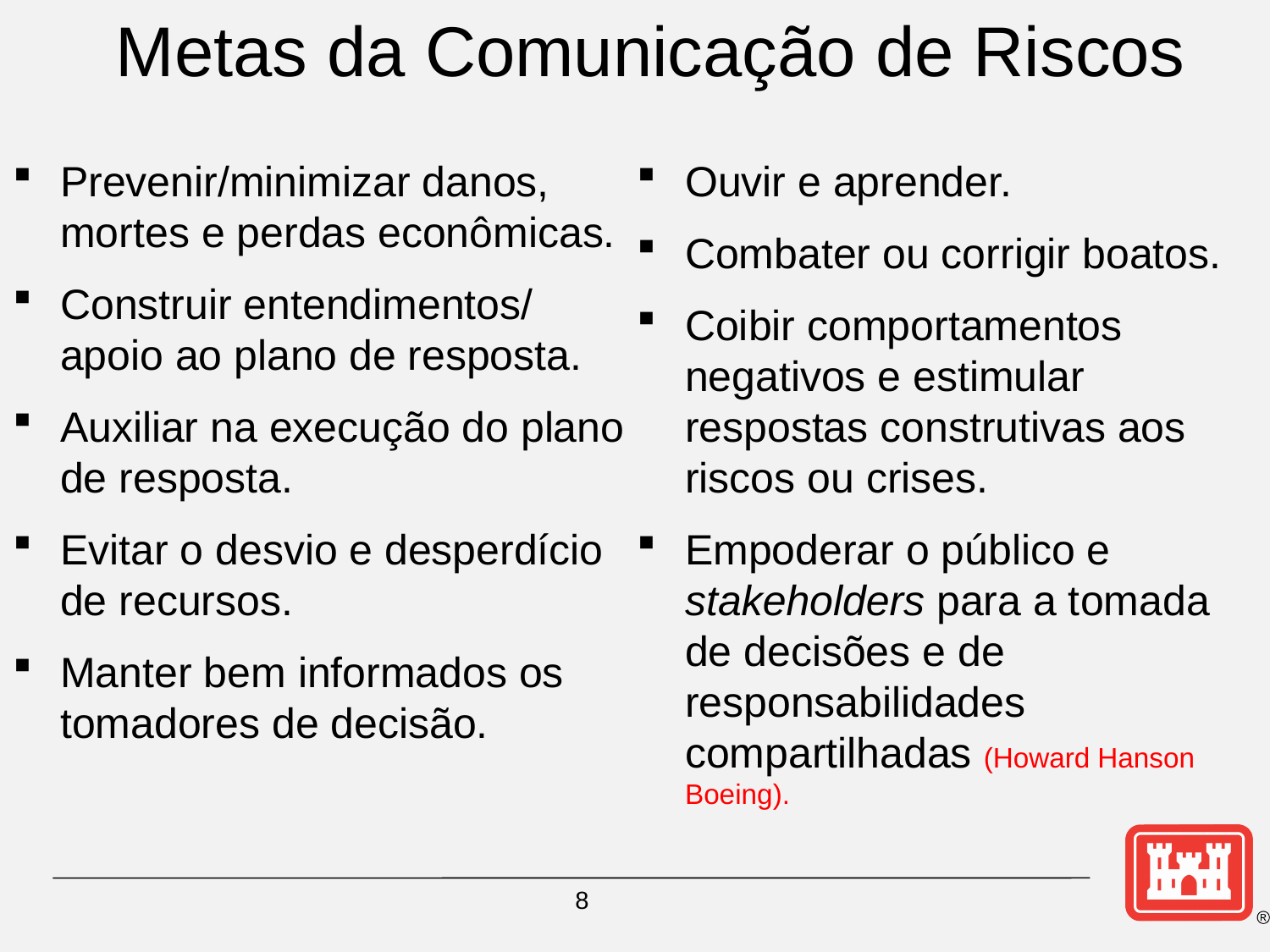

# Metas da Comunicação de Riscos
Prevenir/minimizar danos, mortes e perdas econômicas.
Construir entendimentos/ apoio ao plano de resposta.
Auxiliar na execução do plano de resposta.
Evitar o desvio e desperdício de recursos.
Manter bem informados os tomadores de decisão.

Ouvir e aprender.
Combater ou corrigir boatos.
Coibir comportamentos negativos e estimular respostas construtivas aos riscos ou crises.
Empoderar o público e stakeholders para a tomada de decisões e de responsabilidades compartilhadas (Howard Hanson Boeing).
8